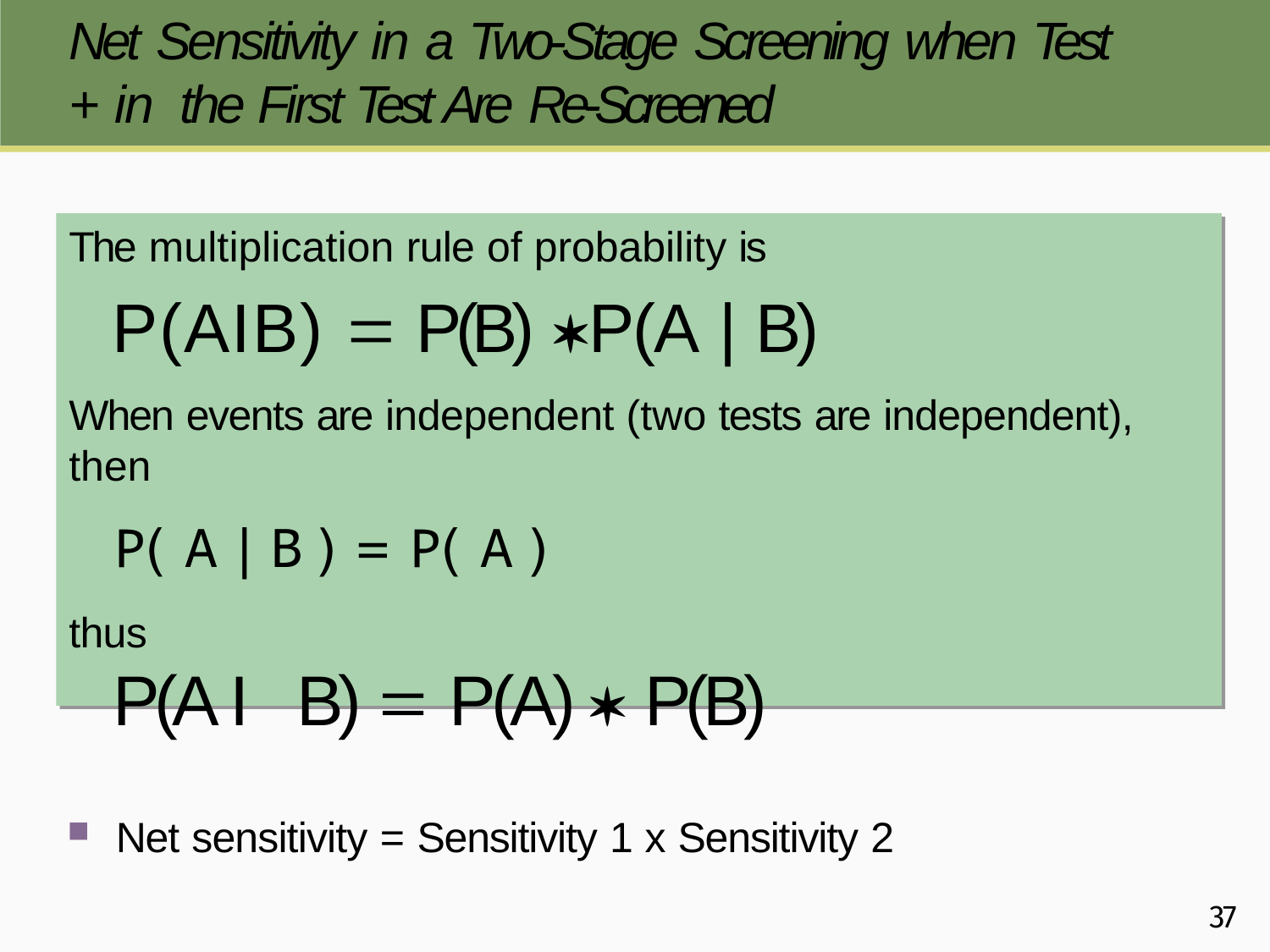

Net Sensitivity in a Two-Stage Screening when Test + in  the First Test Are Re-Screened

The multiplication rule of probability is
P(AIB) = P(B) ∗P(A | B)
When events are independent (two tests are independent), then
P( A | B ) = P( A )
thus
P(A I B) = P(A) ∗ P(B)
Net sensitivity = Sensitivity 1 x Sensitivity 2

The multiplication rule of probability is
When events are independent (two tests are independent), then  thus
37